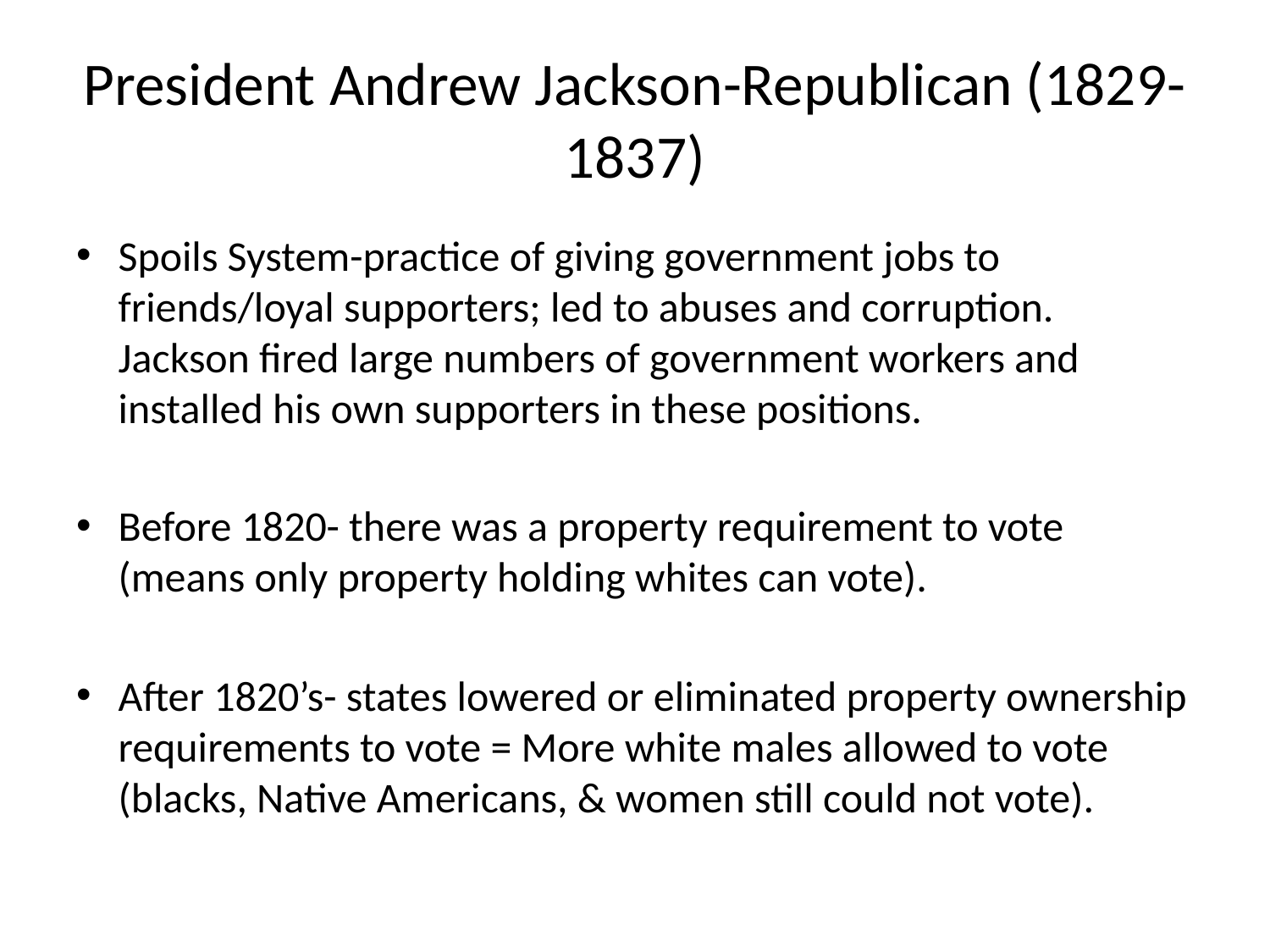

# President Andrew Jackson-Republican (1829-1837)
Spoils System-practice of giving government jobs to friends/loyal supporters; led to abuses and corruption. Jackson fired large numbers of government workers and installed his own supporters in these positions.

Before 1820- there was a property requirement to vote (means only property holding whites can vote).

After 1820’s- states lowered or eliminated property ownership requirements to vote = More white males allowed to vote (blacks, Native Americans, & women still could not vote).